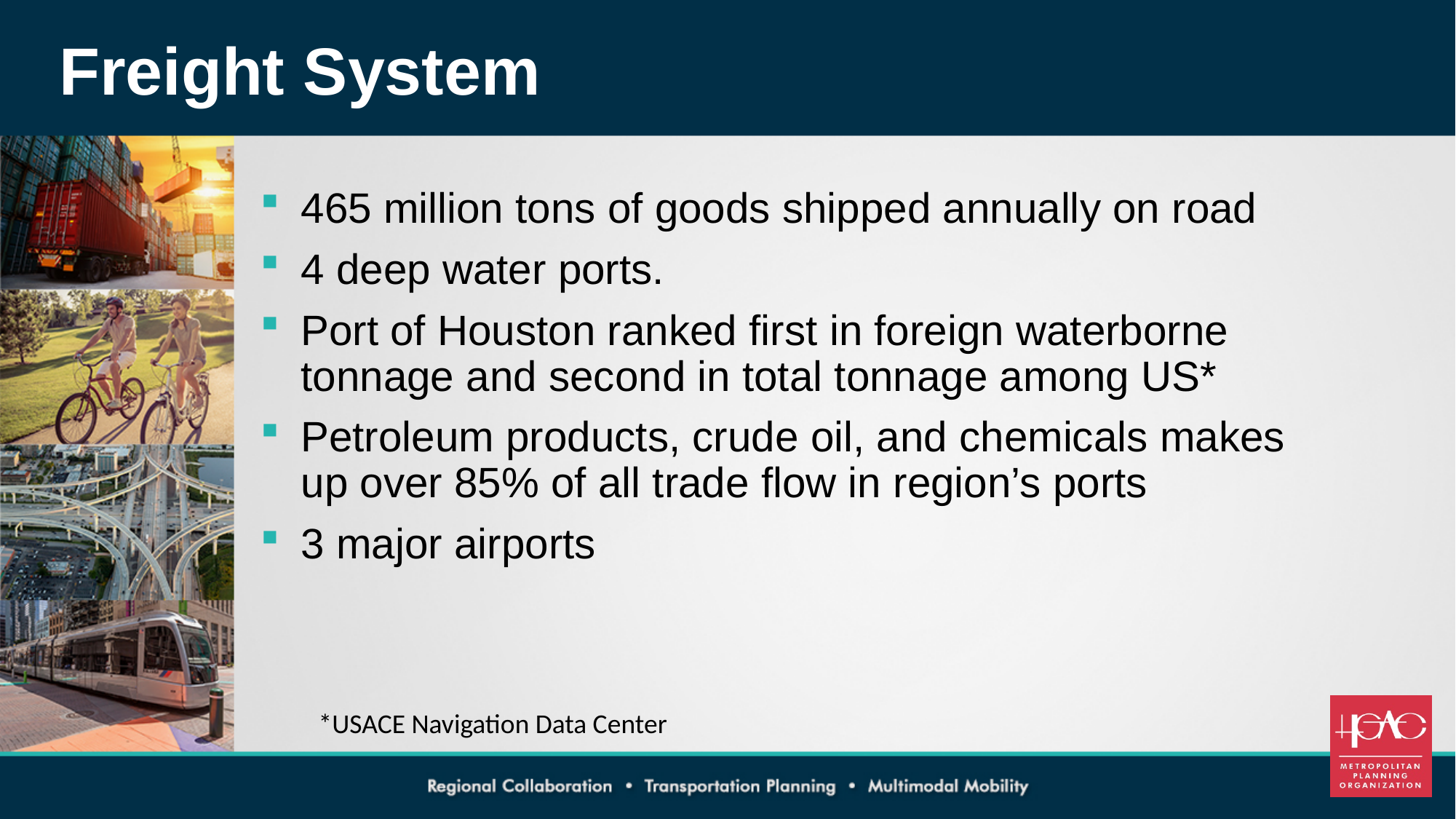

# Freight System
465 million tons of goods shipped annually on road
4 deep water ports.
Port of Houston ranked first in foreign waterborne tonnage and second in total tonnage among US*
Petroleum products, crude oil, and chemicals makes up over 85% of all trade flow in region’s ports
3 major airports

*USACE Navigation Data Center